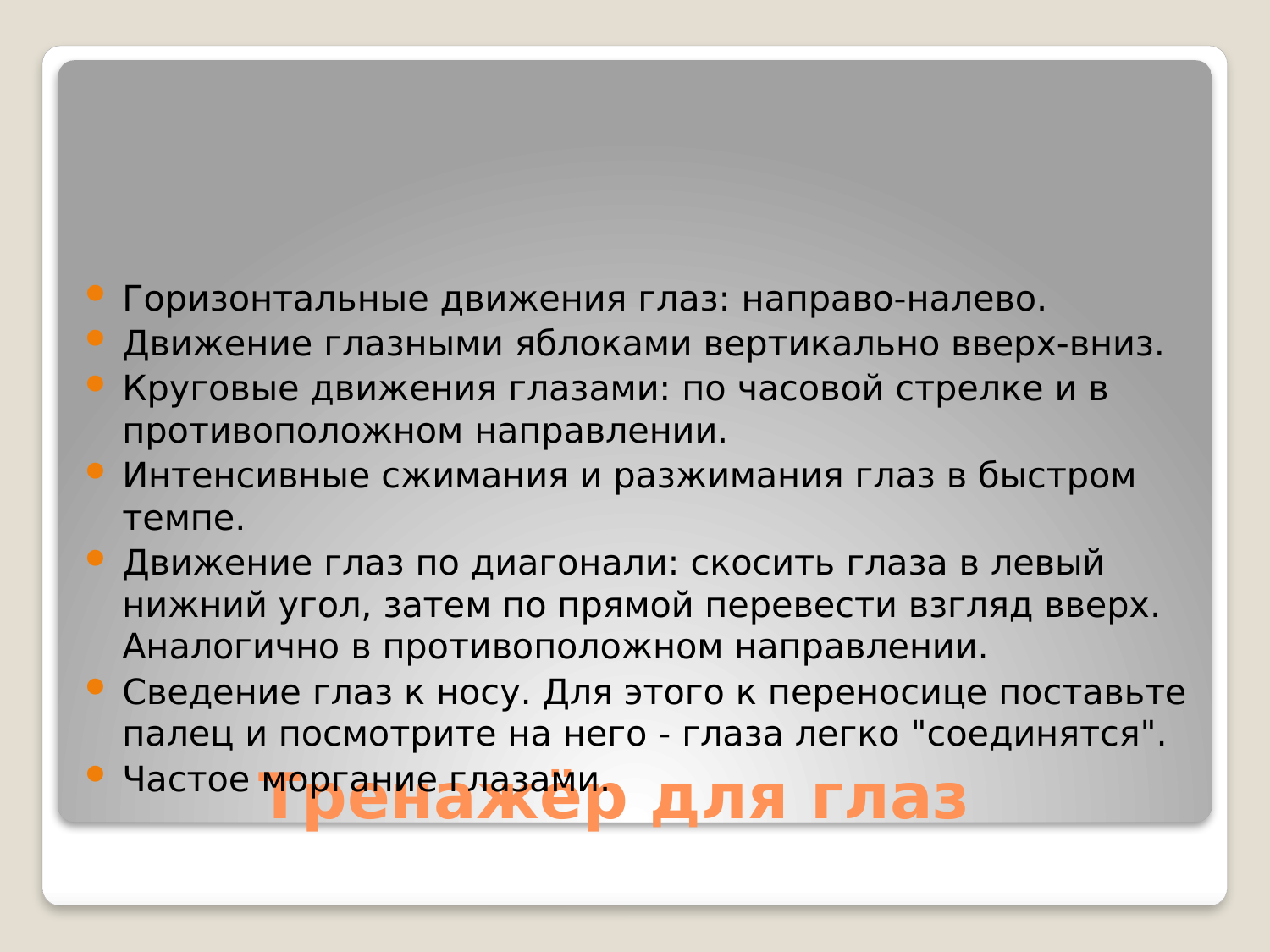

Горизонтальные движения глаз: направо-налево.
Движение глазными яблоками вертикально вверх-вниз.
Круговые движения глазами: по часовой стрелке и в противоположном направлении.
Интенсивные сжимания и разжимания глаз в быстром темпе.
Движение глаз по диагонали: скосить глаза в левый нижний угол, затем по прямой перевести взгляд вверх. Аналогично в противоположном направлении.
Сведение глаз к носу. Для этого к переносице поставьте палец и посмотрите на него - глаза легко "соединятся".
Частое моргание глазами.

# Тренажёр для глаз